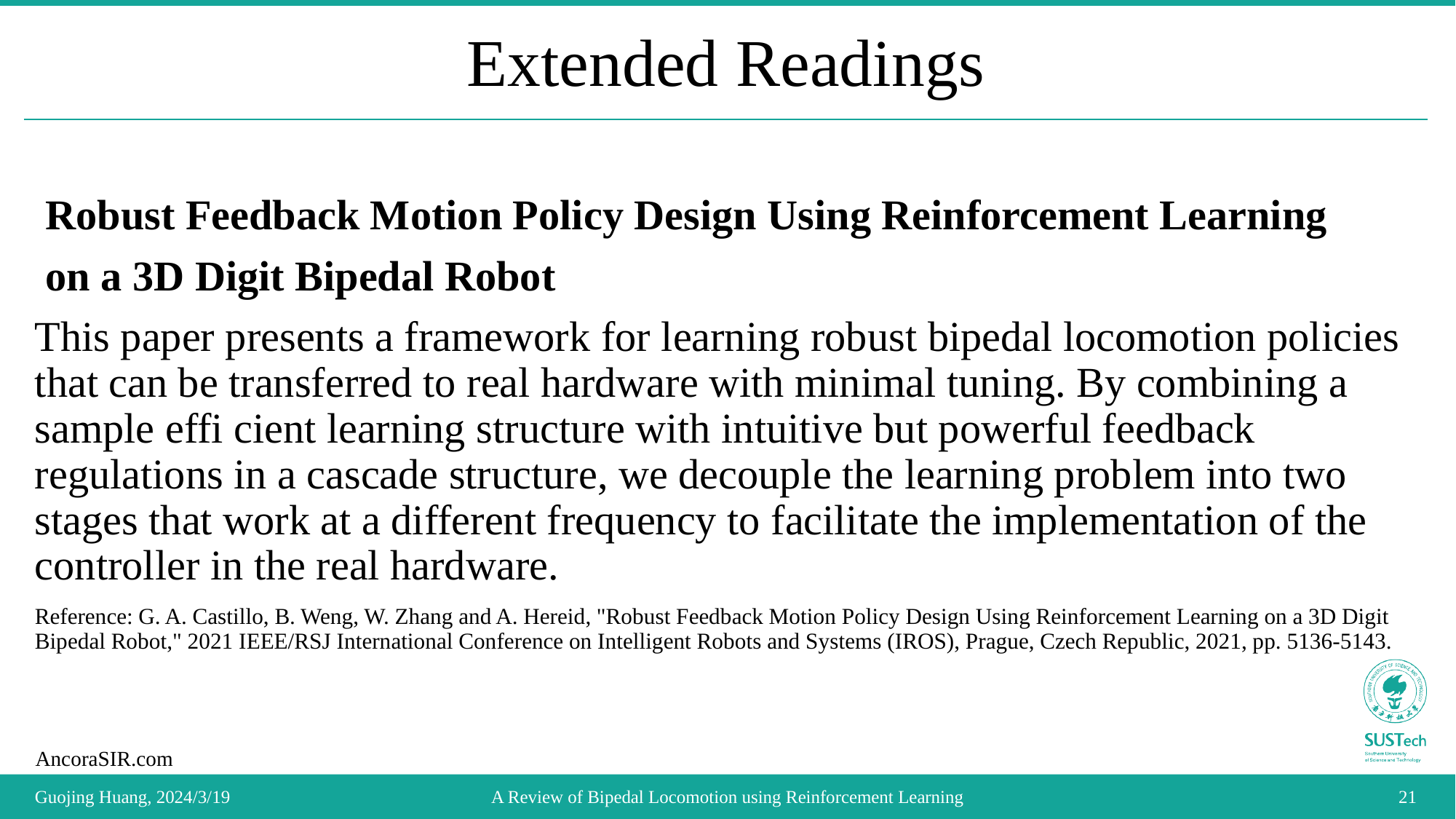

# Extended Readings

 Robust Feedback Motion Policy Design Using Reinforcement Learning
 on a 3D Digit Bipedal Robot
This paper presents a framework for learning robust bipedal locomotion policies that can be transferred to real hardware with minimal tuning. By combining a sample effi cient learning structure with intuitive but powerful feedback regulations in a cascade structure, we decouple the learning problem into two stages that work at a different frequency to facilitate the implementation of the controller in the real hardware.
Reference: G. A. Castillo, B. Weng, W. Zhang and A. Hereid, "Robust Feedback Motion Policy Design Using Reinforcement Learning on a 3D Digit Bipedal Robot," 2021 IEEE/RSJ International Conference on Intelligent Robots and Systems (IROS), Prague, Czech Republic, 2021, pp. 5136-5143.

A Review of Bipedal Locomotion using Reinforcement Learning
Guojing Huang, 2024/3/19
21